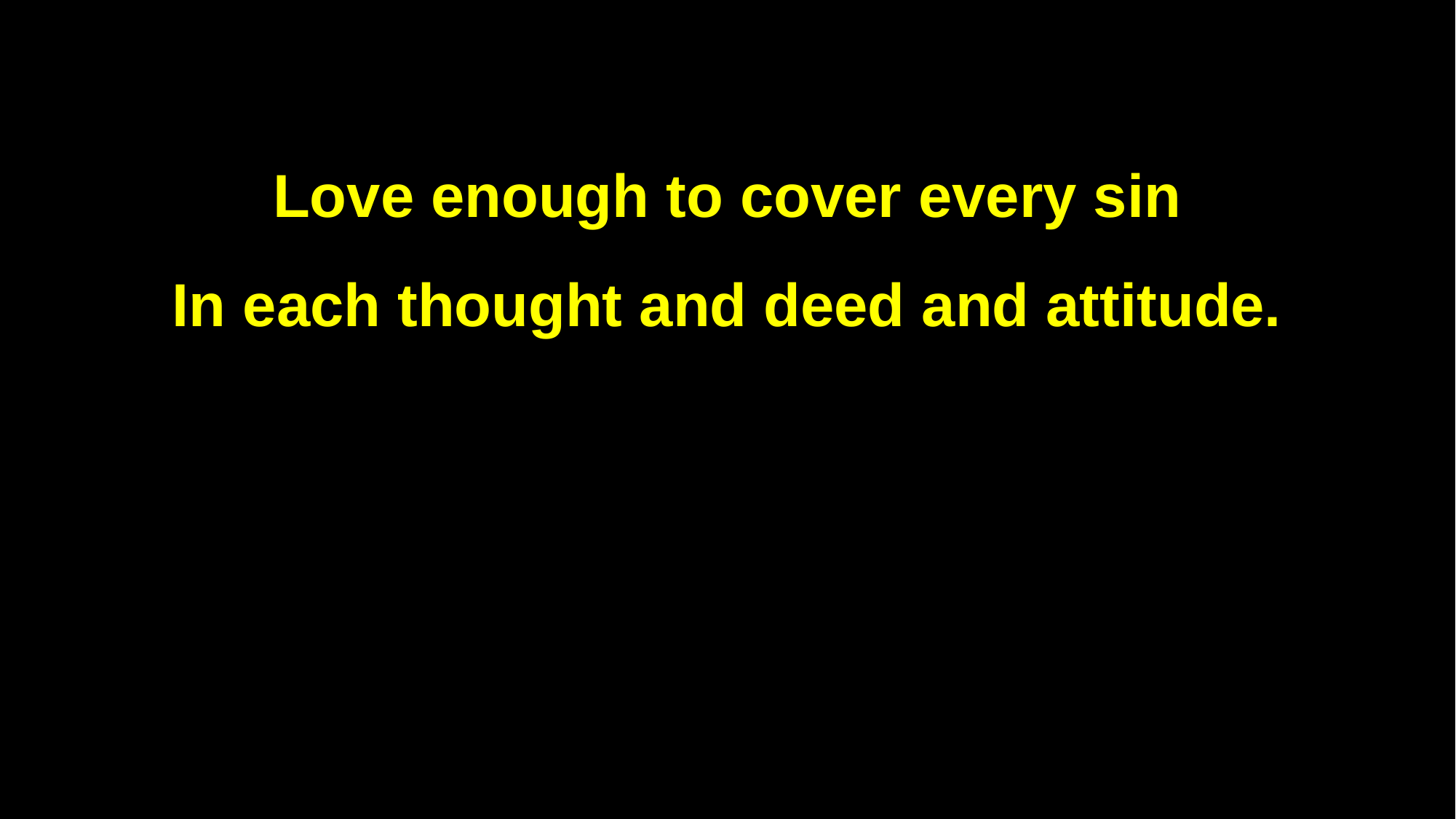

Love enough to cover every sin
In each thought and deed and attitude.